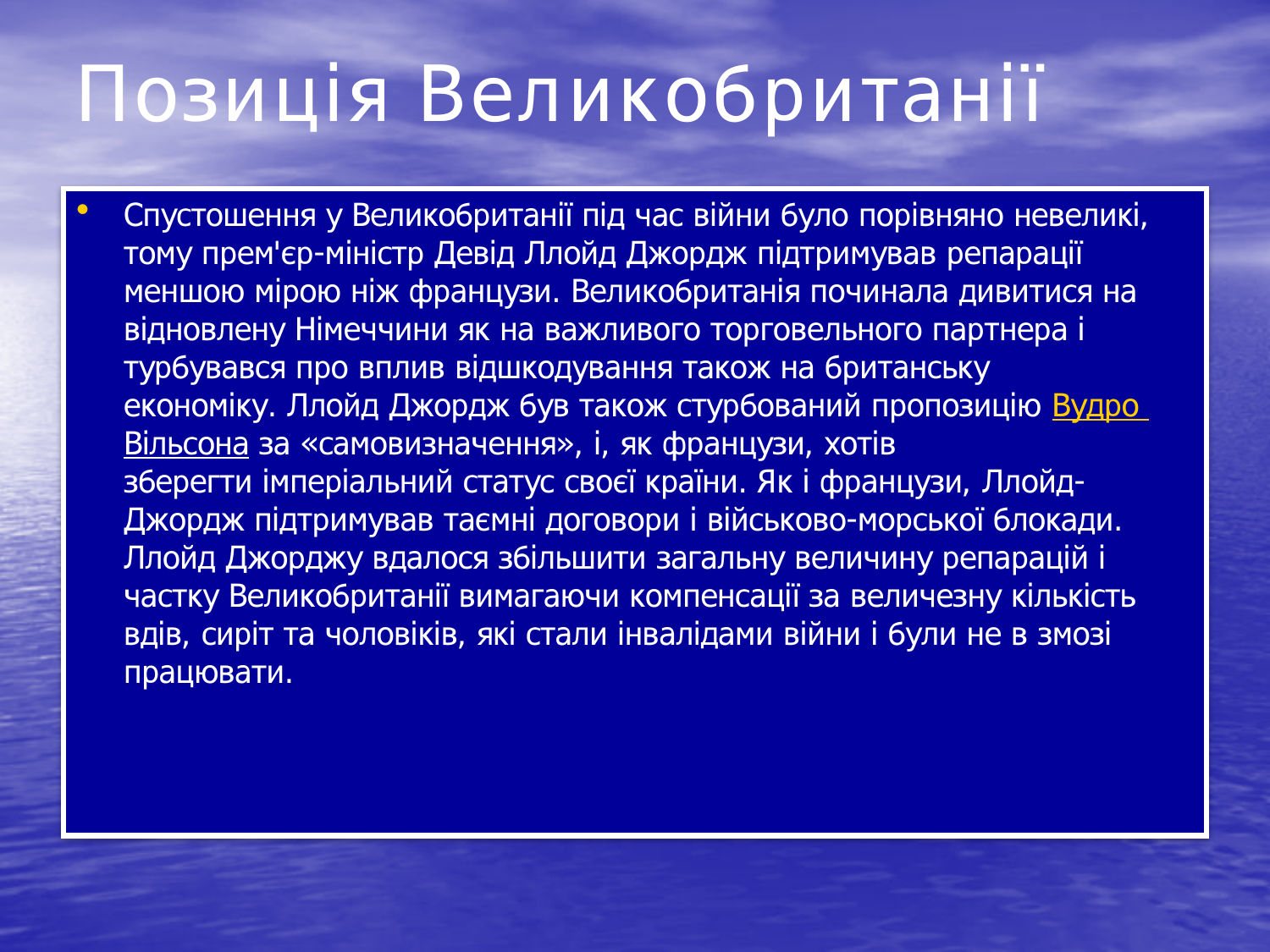

# Позиція Великобританії
Спустошення у Великобританії під час війни було порівняно невеликі, тому прем'єр-міністр Девід Ллойд Джордж підтримував репарації меншою мірою ніж французи. Великобританія починала дивитися на відновлену Німеччини як на важливого торговельного партнера і турбувався про вплив відшкодування також на британську економіку. Ллойд Джордж був також стурбований пропозицію Вудро Вільсона за «самовизначення», і, як французи, хотів зберегти імперіальний статус своєї країни. Як і французи, Ллойд-Джордж підтримував таємні договори і військово-морської блокади. Ллойд Джорджу вдалося збільшити загальну величину репарацій і частку Великобританії вимагаючи компенсації за величезну кількість вдів, сиріт та чоловіків, які стали інвалідами війни і були не в змозі працювати.